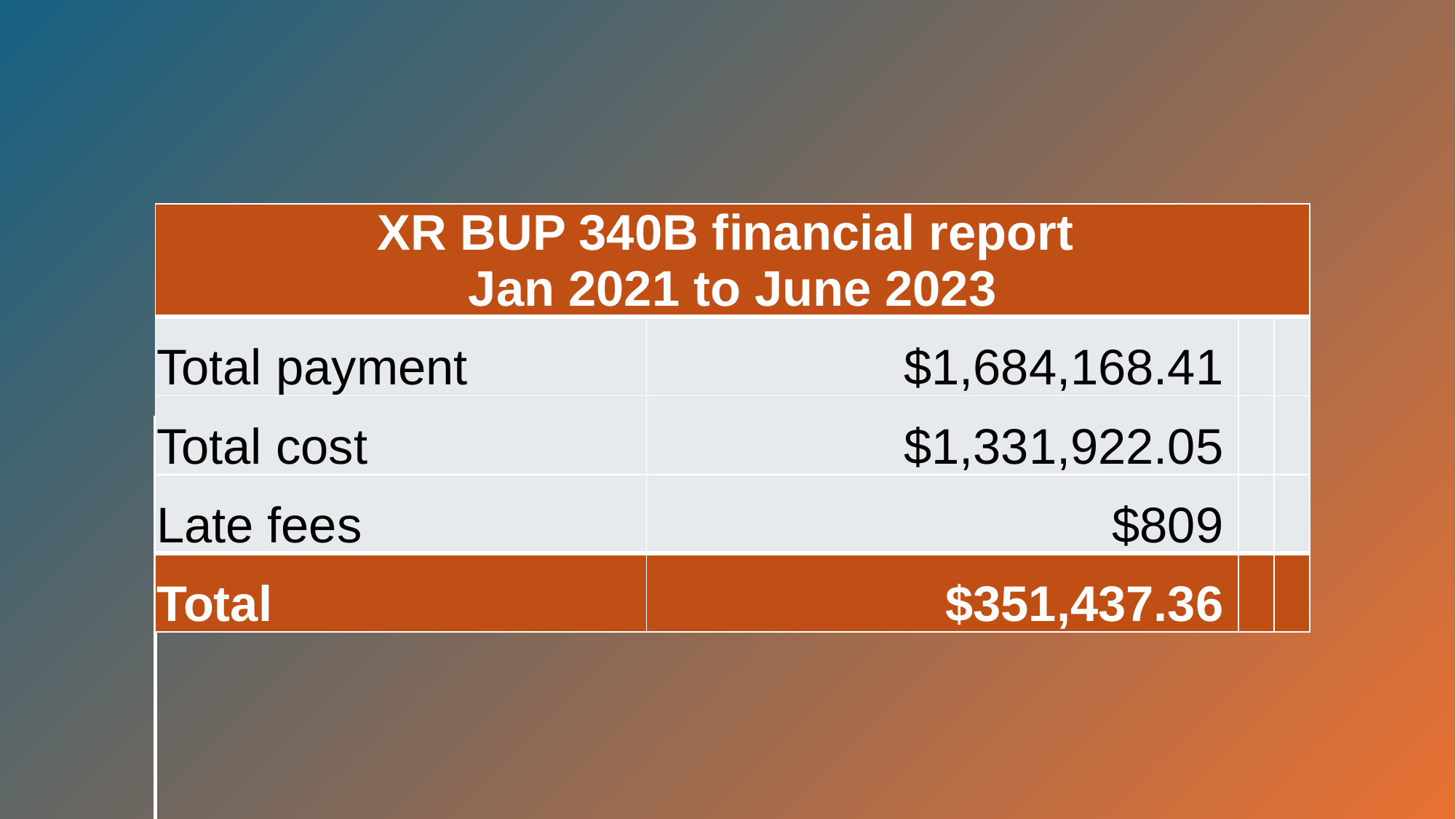

| XR BUP 340B financial report Jan 2021 to June 2023 |  |  |  |
| --- | --- | --- | --- |
| Total payment | $1,684,168.41 |  |  |
| Total cost | $1,331,922.05 |  |  |
| Late fees | $809 |  |  |
| Total | $351,437.36 |  |  |